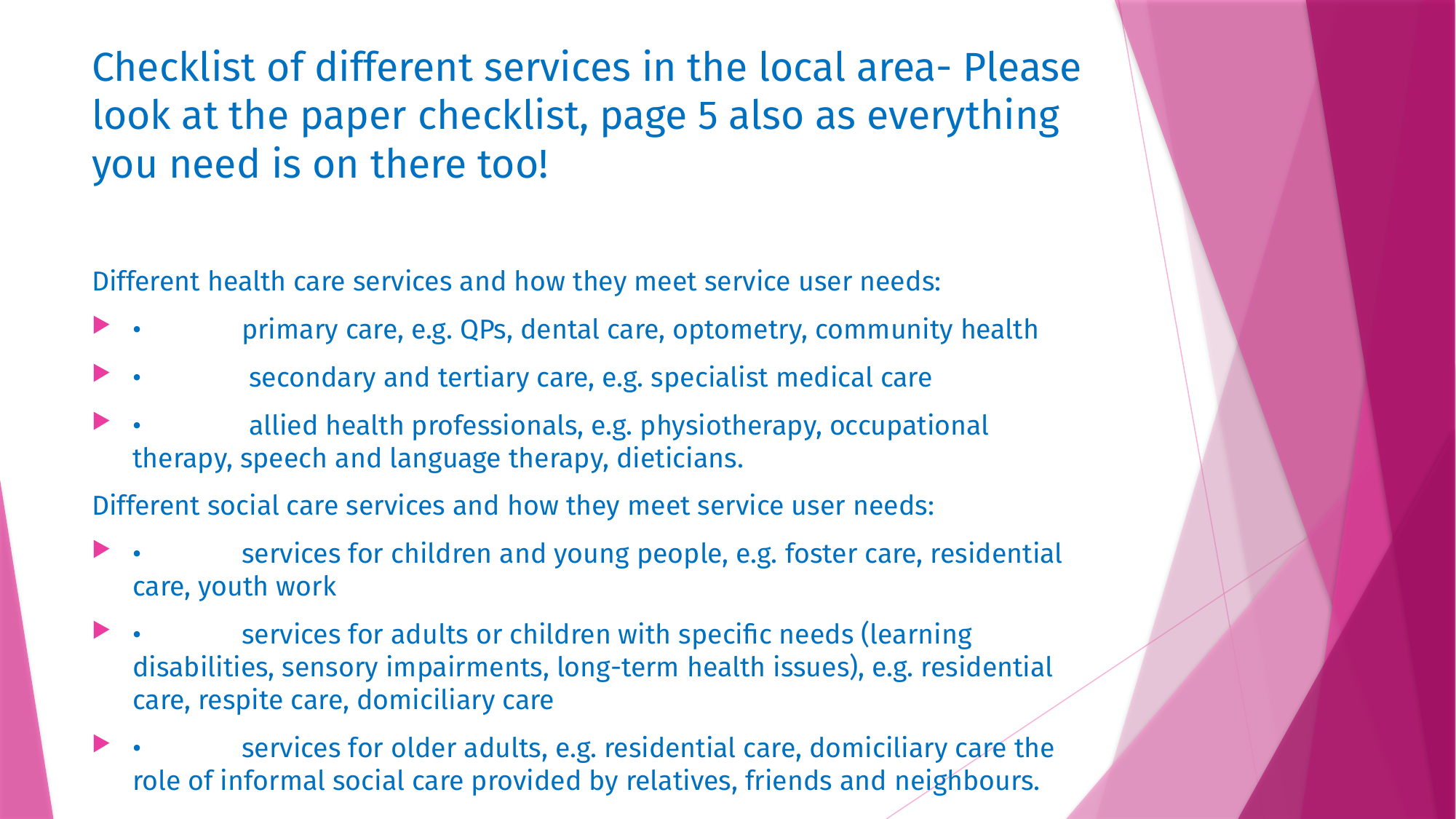

# Checklist of different services in the local area- Please look at the paper checklist, page 5 also as everything you need is on there too!
Different health care services and how they meet service user needs:
•	primary care, e.g. QPs, dental care, optometry, community health
•	 secondary and tertiary care, e.g. specialist medical care
•	 allied health professionals, e.g. physiotherapy, occupational therapy, speech and language therapy, dieticians.
Different social care services and how they meet service user needs:
•	services for children and young people, e.g. foster care, residential care, youth work
•	services for adults or children with specific needs (learning disabilities, sensory impairments, long-term health issues), e.g. residential care, respite care, domiciliary care
•	services for older adults, e.g. residential care, domiciliary care the role of informal social care provided by relatives, friends and neighbours.